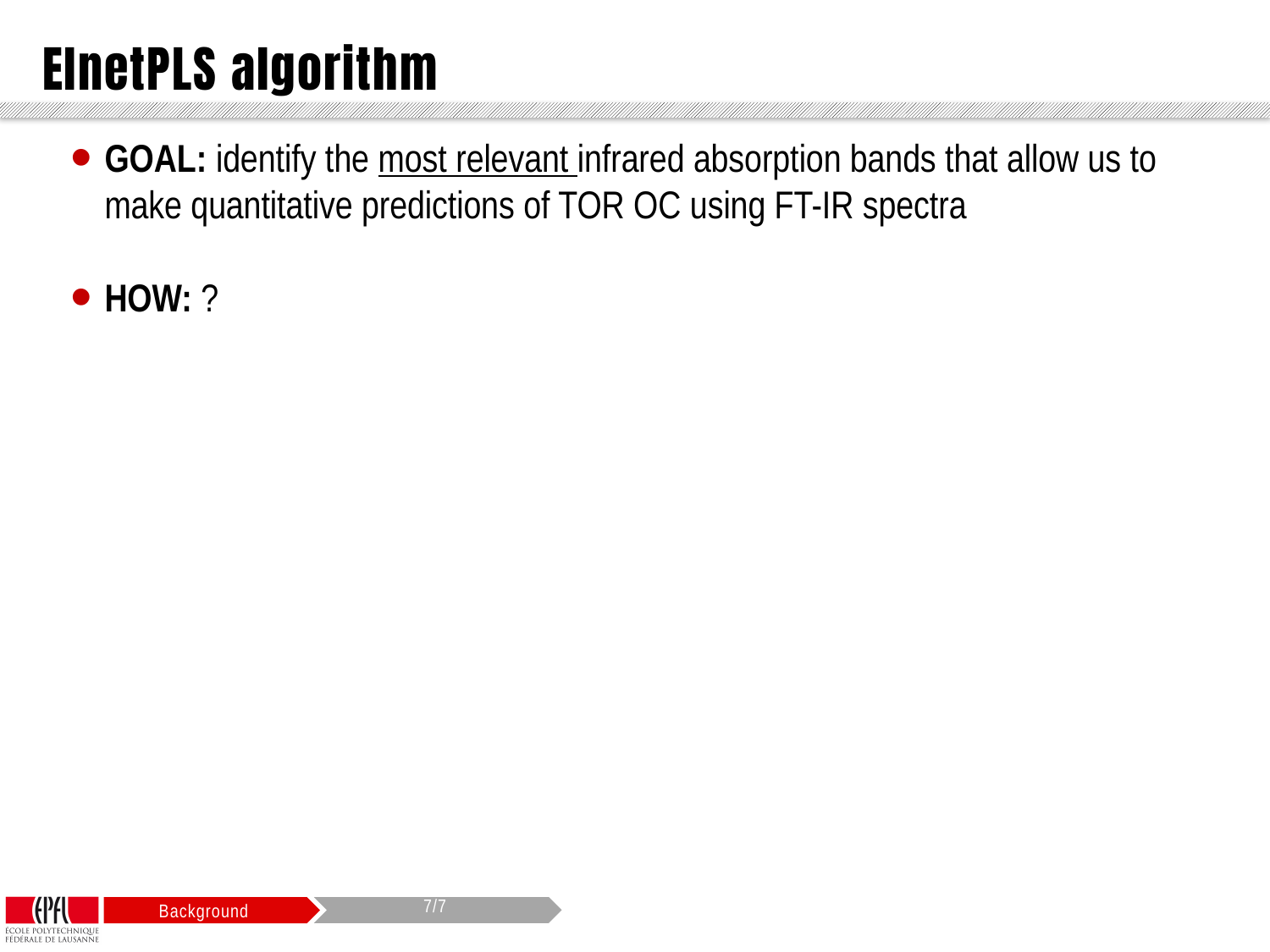

# ElnetPLS algorithm
GOAL: identify the most relevant infrared absorption bands that allow us to make quantitative predictions of TOR OC using FT-IR spectra

HOW: ?

7/7
Background